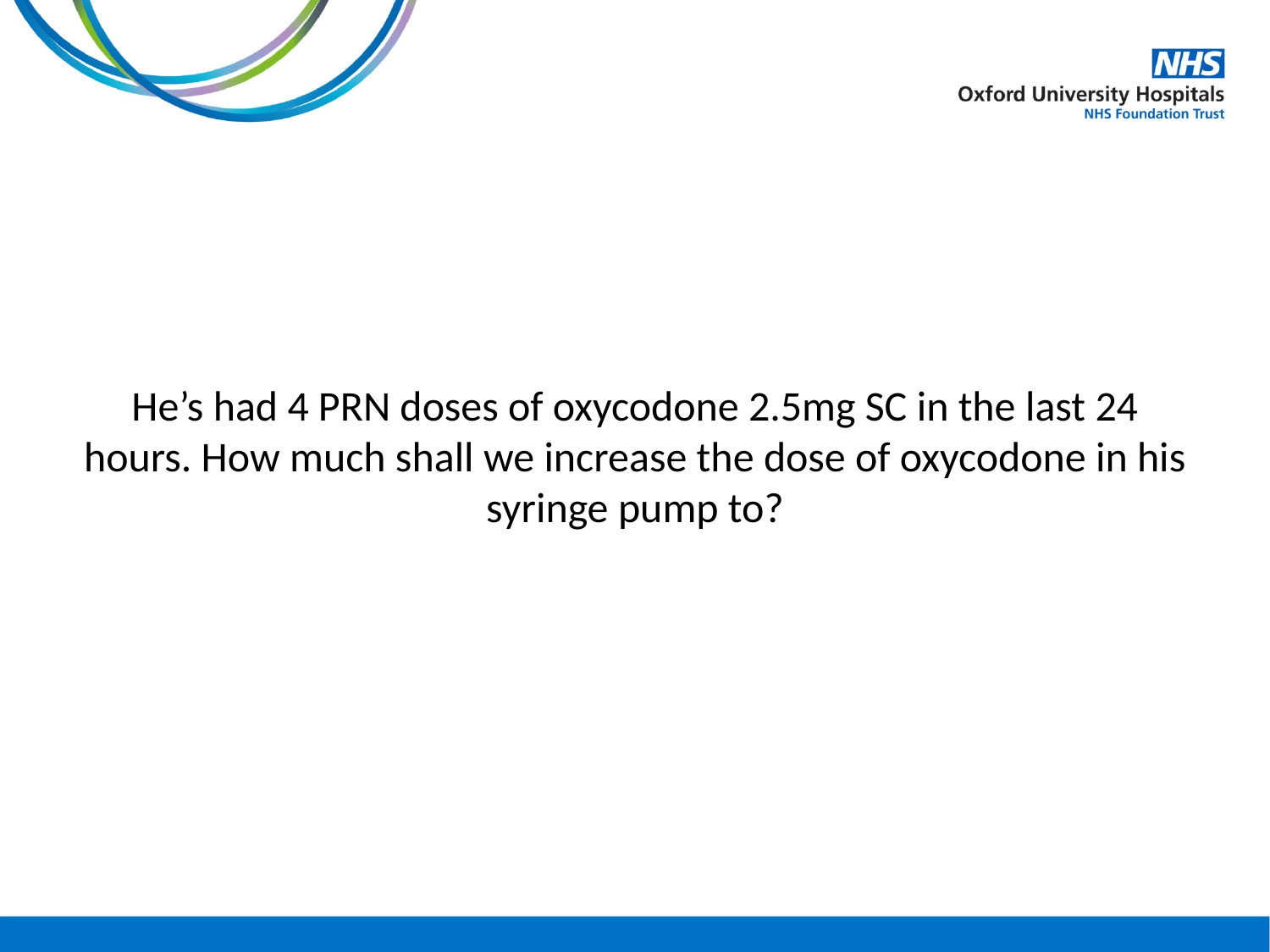

#

He’s had 4 PRN doses of oxycodone 2.5mg SC in the last 24 hours. How much shall we increase the dose of oxycodone in his syringe pump to?